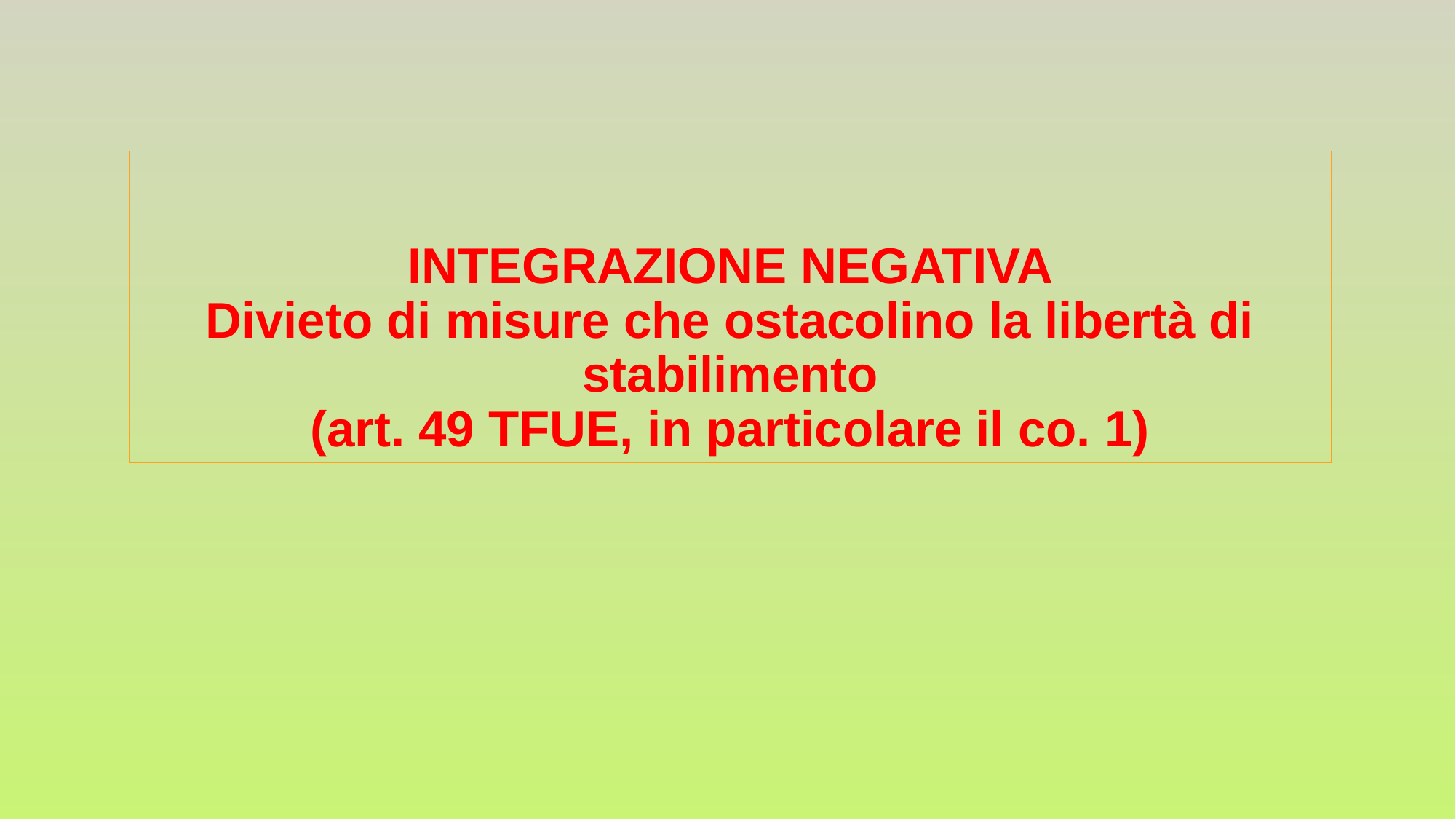

# INTEGRAZIONE NEGATIVA Divieto di misure che ostacolino la libertà di stabilimento (art. 49 TFUE, in particolare il co. 1)